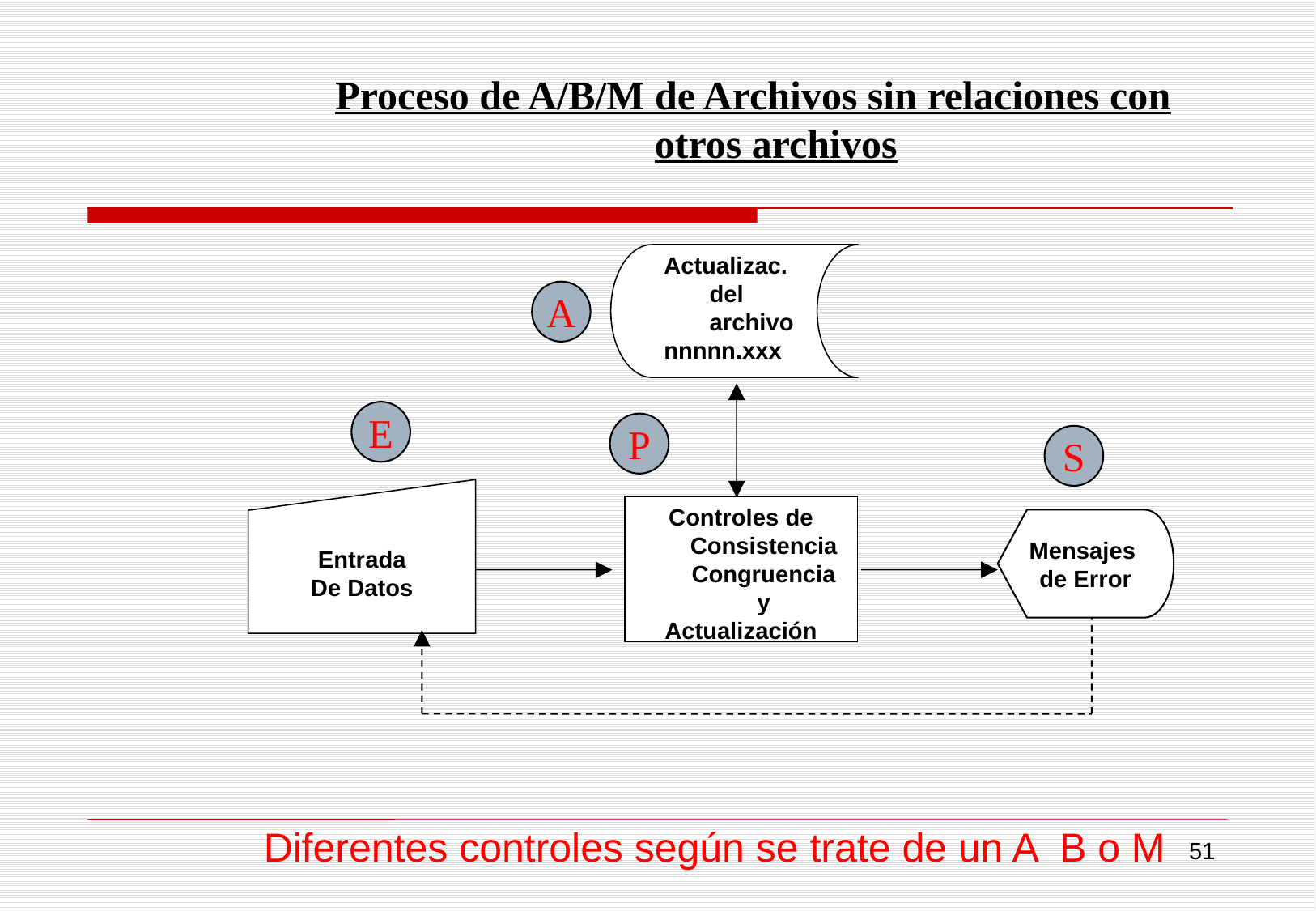

Proceso de A/B/M de Archivos sin relaciones con otros archivos
Actualizac. del archivo
nnnnn.xxx
A

E
P
S

Entrada
De Datos
Controles de Consistencia Congruencia y
Actualización
Mensajes
de Error

Diferentes controles según se trate de un A  B o M
51